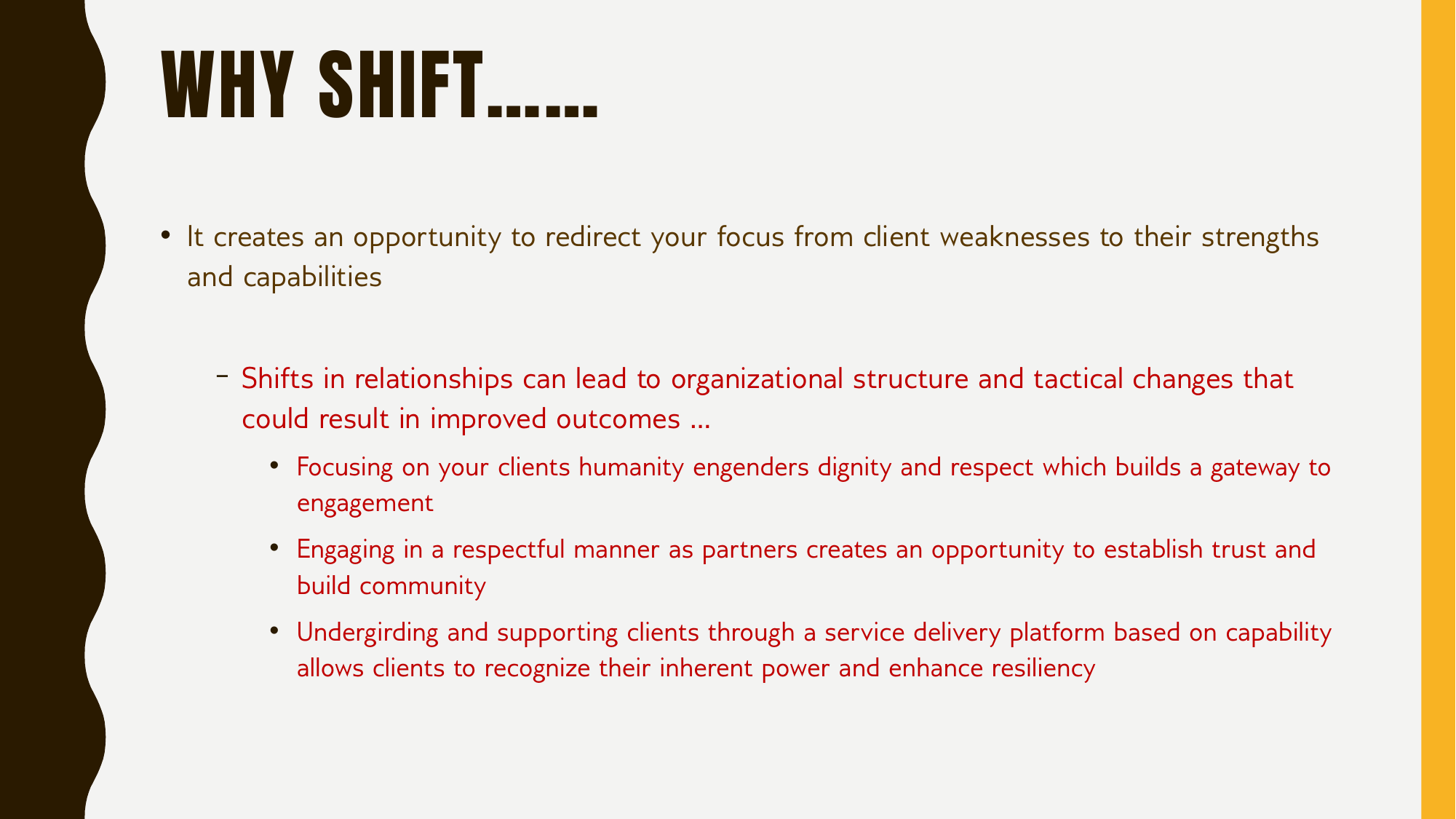

# Why Shift……

It creates an opportunity to redirect your focus from client weaknesses to their strengths and capabilities

Shifts in relationships can lead to organizational structure and tactical changes that could result in improved outcomes …
Focusing on your clients humanity engenders dignity and respect which builds a gateway to engagement
Engaging in a respectful manner as partners creates an opportunity to establish trust and build community
Undergirding and supporting clients through a service delivery platform based on capability allows clients to recognize their inherent power and enhance resiliency